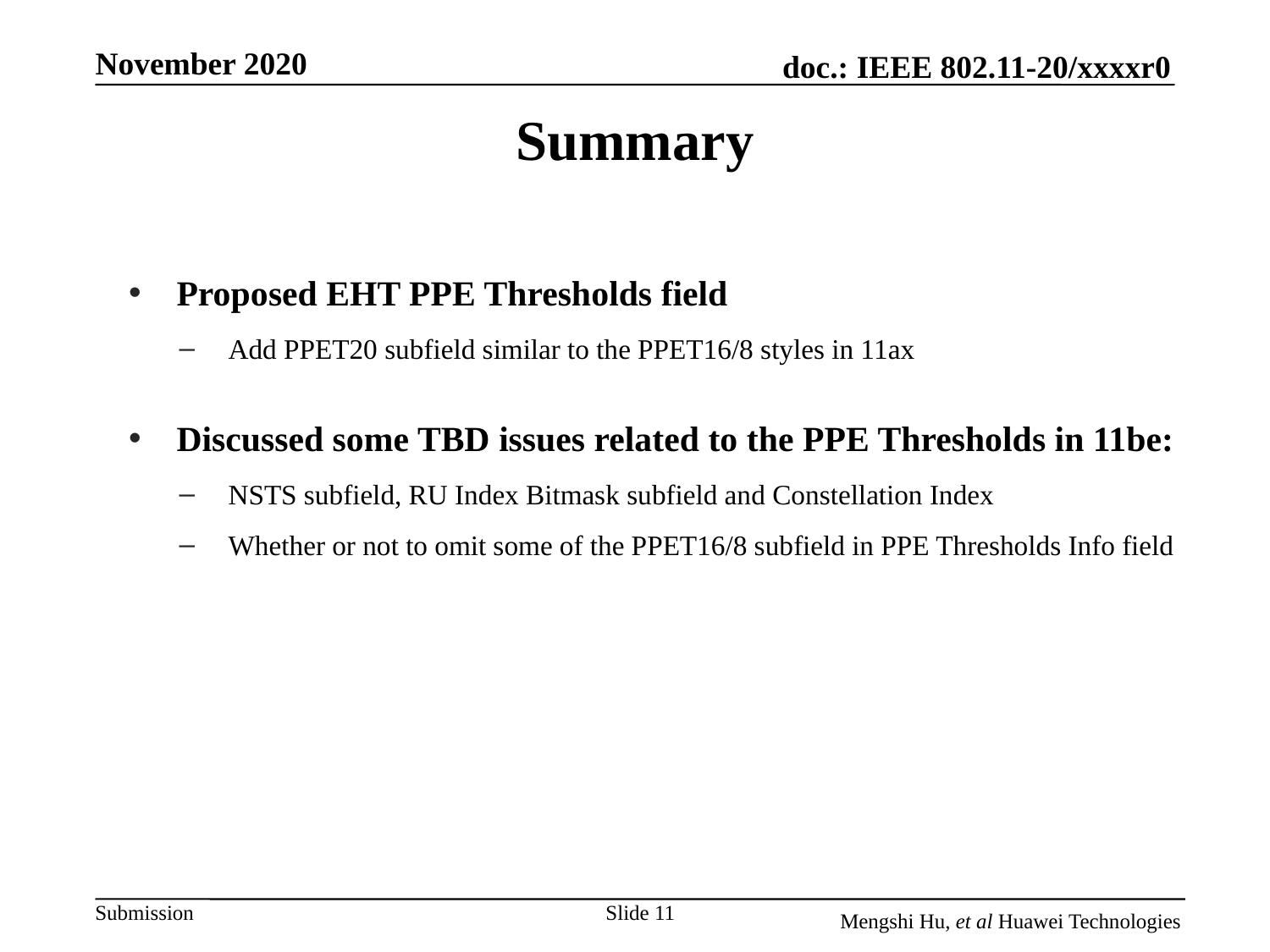

# Summary
Proposed EHT PPE Thresholds field
Add PPET20 subfield similar to the PPET16/8 styles in 11ax

Discussed some TBD issues related to the PPE Thresholds in 11be:
NSTS subfield, RU Index Bitmask subfield and Constellation Index
Whether or not to omit some of the PPET16/8 subfield in PPE Thresholds Info field
Slide 11